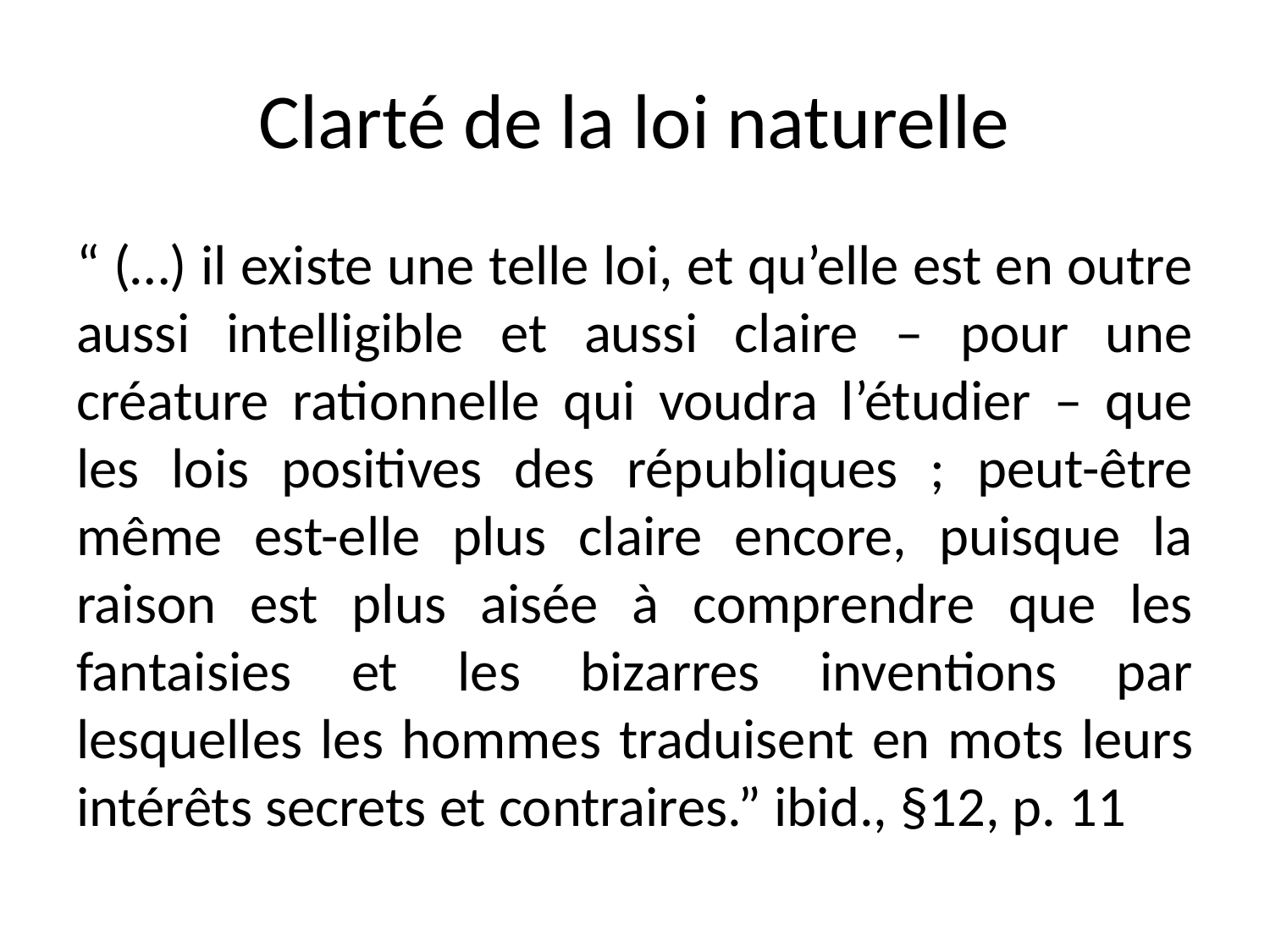

# Clarté de la loi naturelle
“ (…) il existe une telle loi, et qu’elle est en outre aussi intelligible et aussi claire – pour une créature rationnelle qui voudra l’étudier – que les lois positives des républiques ; peut-être même est-elle plus claire encore, puisque la raison est plus aisée à comprendre que les fantaisies et les bizarres inventions par lesquelles les hommes traduisent en mots leurs intérêts secrets et contraires.” ibid., §12, p. 11